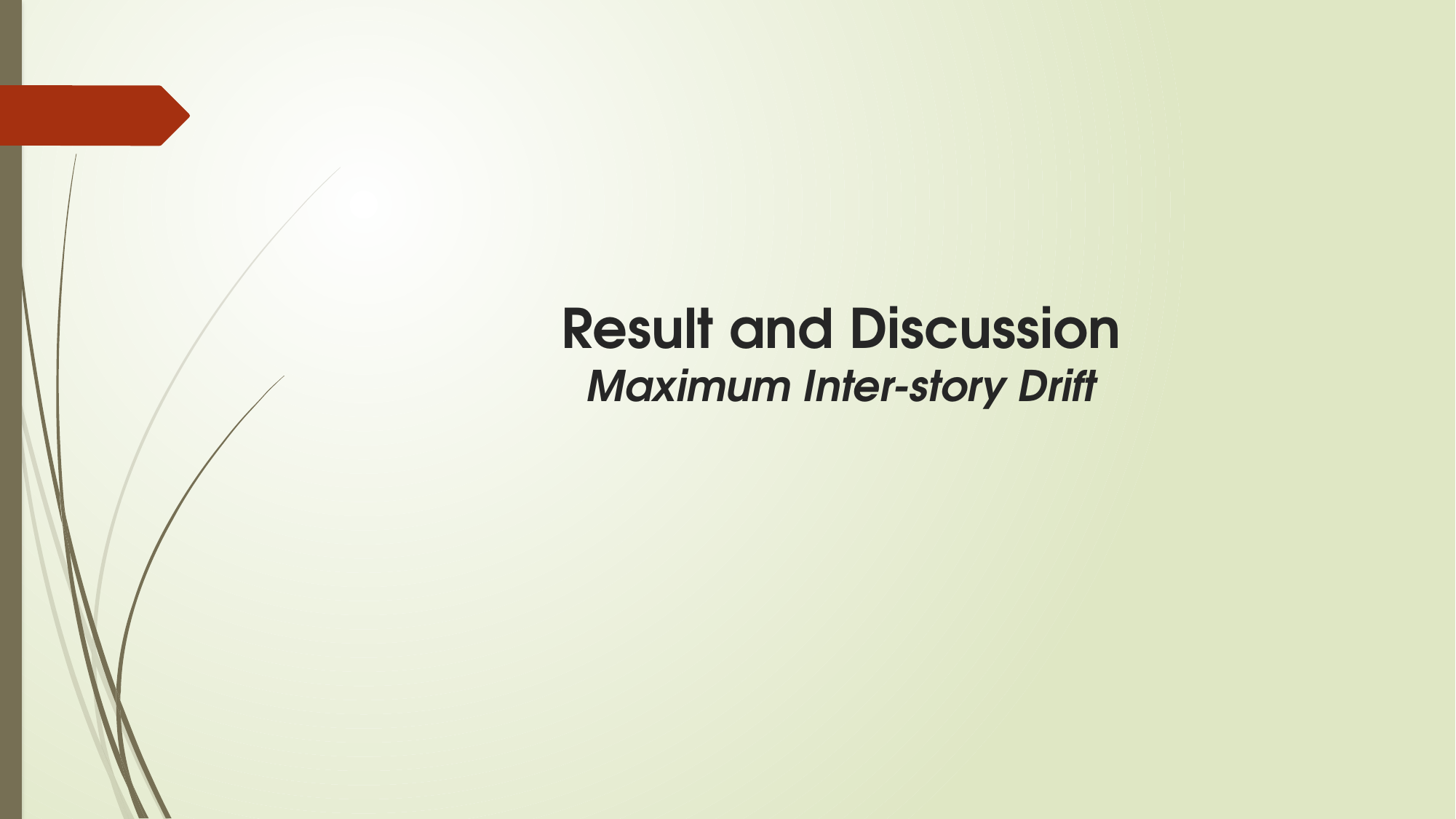

# Result and Discussion Maximum Inter-story Drift